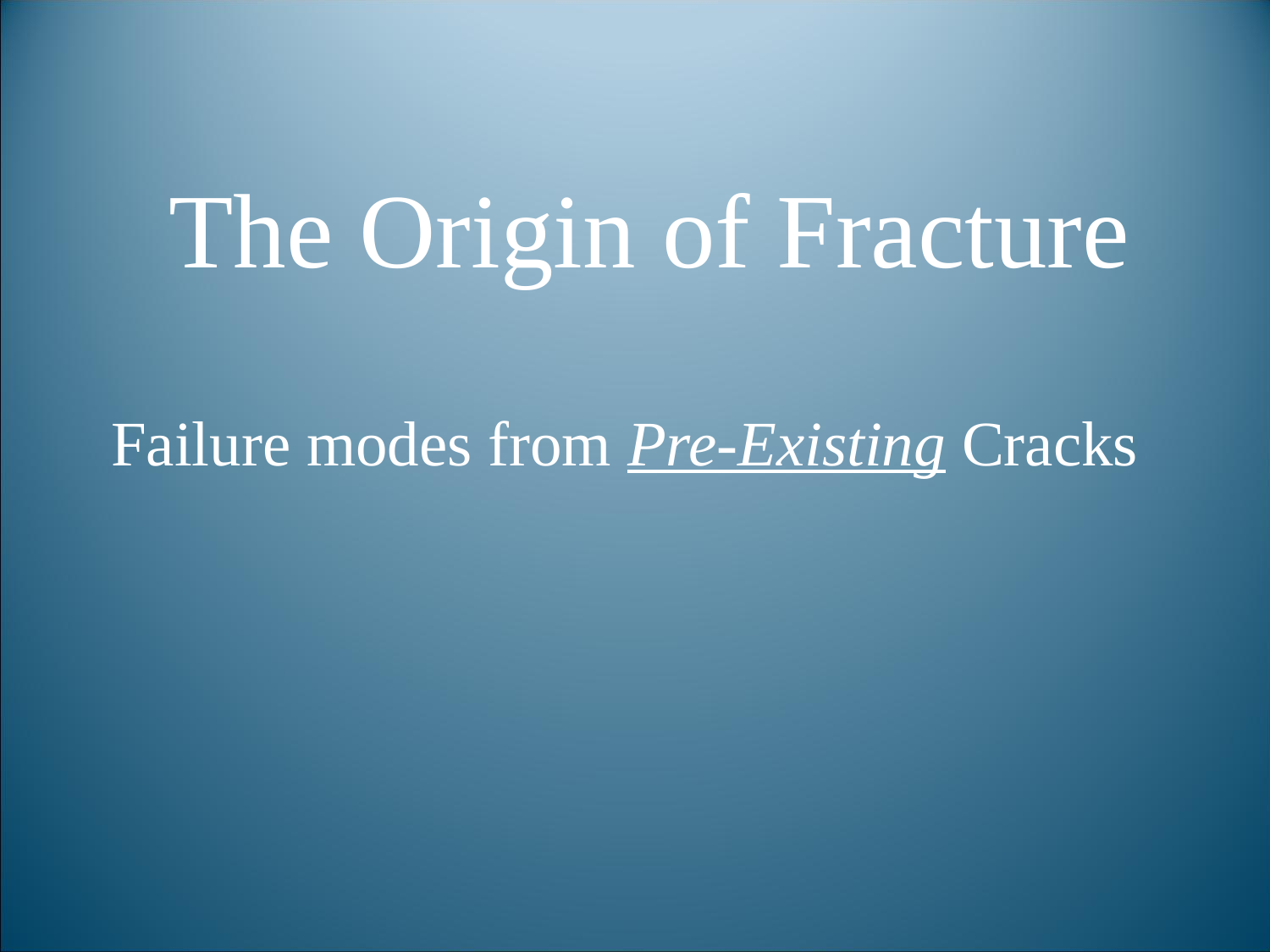

# The Origin of Fracture
Failure modes from Pre-Existing Cracks